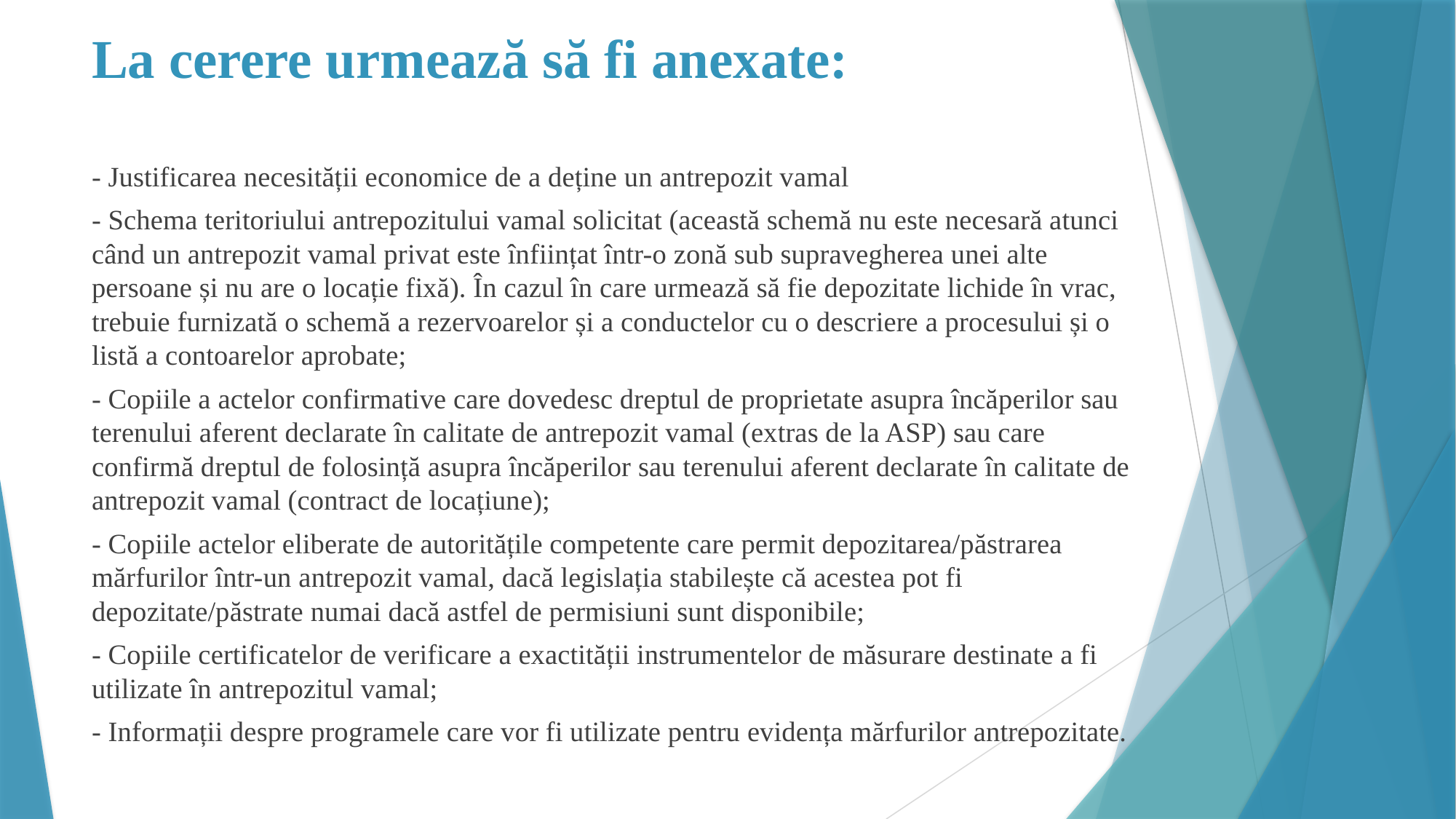

# La cerere urmează să fi anexate:
- Justificarea necesității economice de a deține un antrepozit vamal
- Schema teritoriului antrepozitului vamal solicitat (această schemă nu este necesară atunci când un antrepozit vamal privat este înființat într-o zonă sub supravegherea unei alte persoane și nu are o locație fixă). În cazul în care urmează să fie depozitate lichide în vrac, trebuie furnizată o schemă a rezervoarelor și a conductelor cu o descriere a procesului și o listă a contoarelor aprobate;
- Copiile a actelor confirmative care dovedesc dreptul de proprietate asupra încăperilor sau terenului aferent declarate în calitate de antrepozit vamal (extras de la ASP) sau care confirmă dreptul de folosință asupra încăperilor sau terenului aferent declarate în calitate de antrepozit vamal (contract de locațiune);
- Copiile actelor eliberate de autoritățile competente care permit depozitarea/păstrarea mărfurilor într-un antrepozit vamal, dacă legislația stabilește că acestea pot fi depozitate/păstrate numai dacă astfel de permisiuni sunt disponibile;
- Copiile certificatelor de verificare a exactității instrumentelor de măsurare destinate a fi utilizate în antrepozitul vamal;
- Informații despre programele care vor fi utilizate pentru evidența mărfurilor antrepozitate.